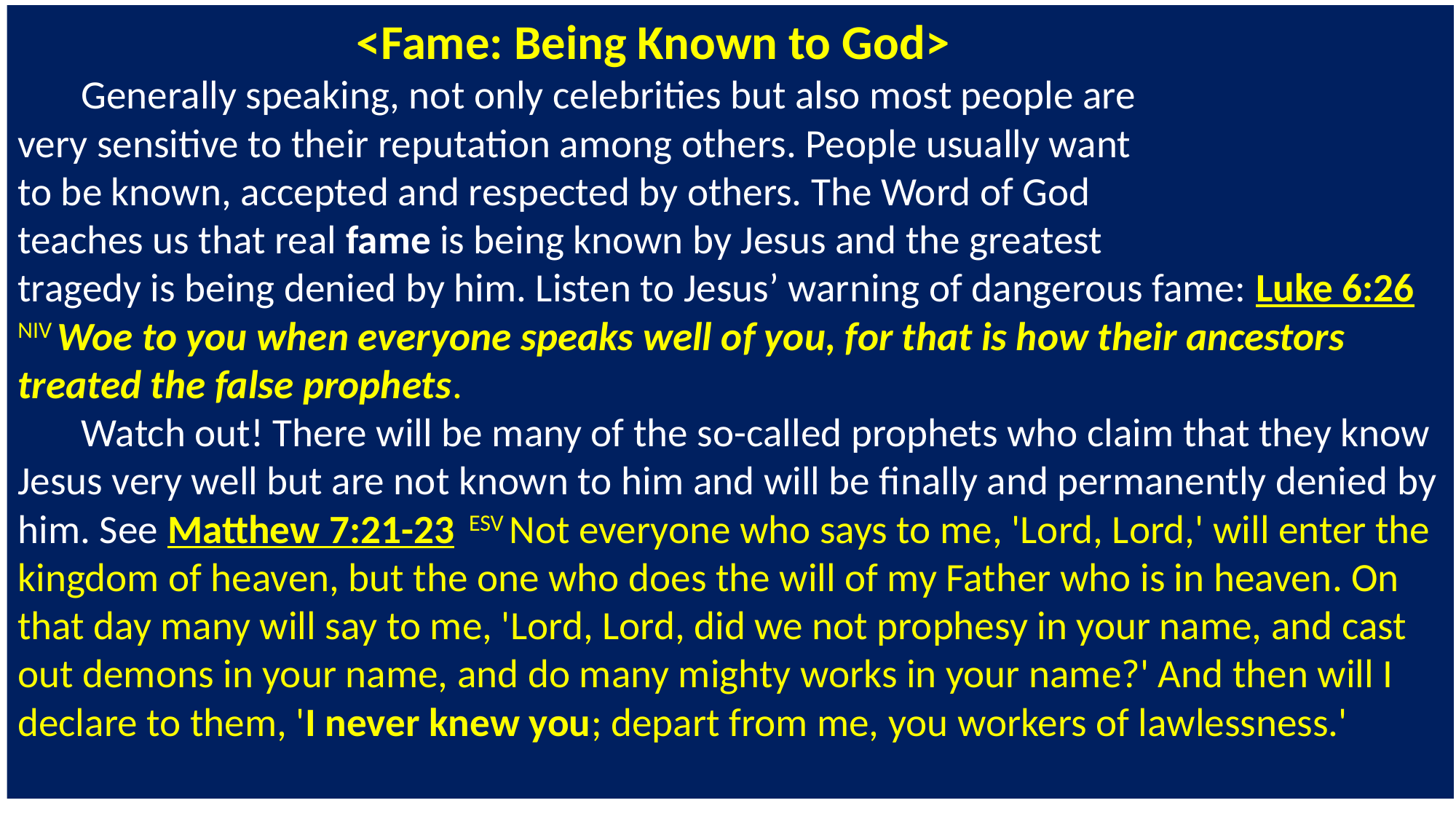

<Fame: Being Known to God>
       Generally speaking, not only celebrities but also most people are
very sensitive to their reputation among others. People usually want
to be known, accepted and respected by others. The Word of God
teaches us that real fame is being known by Jesus and the greatest
tragedy is being denied by him. Listen to Jesus’ warning of dangerous fame: Luke 6:26 NIV Woe to you when everyone speaks well of you, for that is how their ancestors treated the false prophets.
       Watch out! There will be many of the so-called prophets who claim that they know Jesus very well but are not known to him and will be finally and permanently denied by him. See Matthew 7:21-23  ESV Not everyone who says to me, 'Lord, Lord,' will enter the kingdom of heaven, but the one who does the will of my Father who is in heaven. On that day many will say to me, 'Lord, Lord, did we not prophesy in your name, and cast out demons in your name, and do many mighty works in your name?' And then will I declare to them, 'I never knew you; depart from me, you workers of lawlessness.'